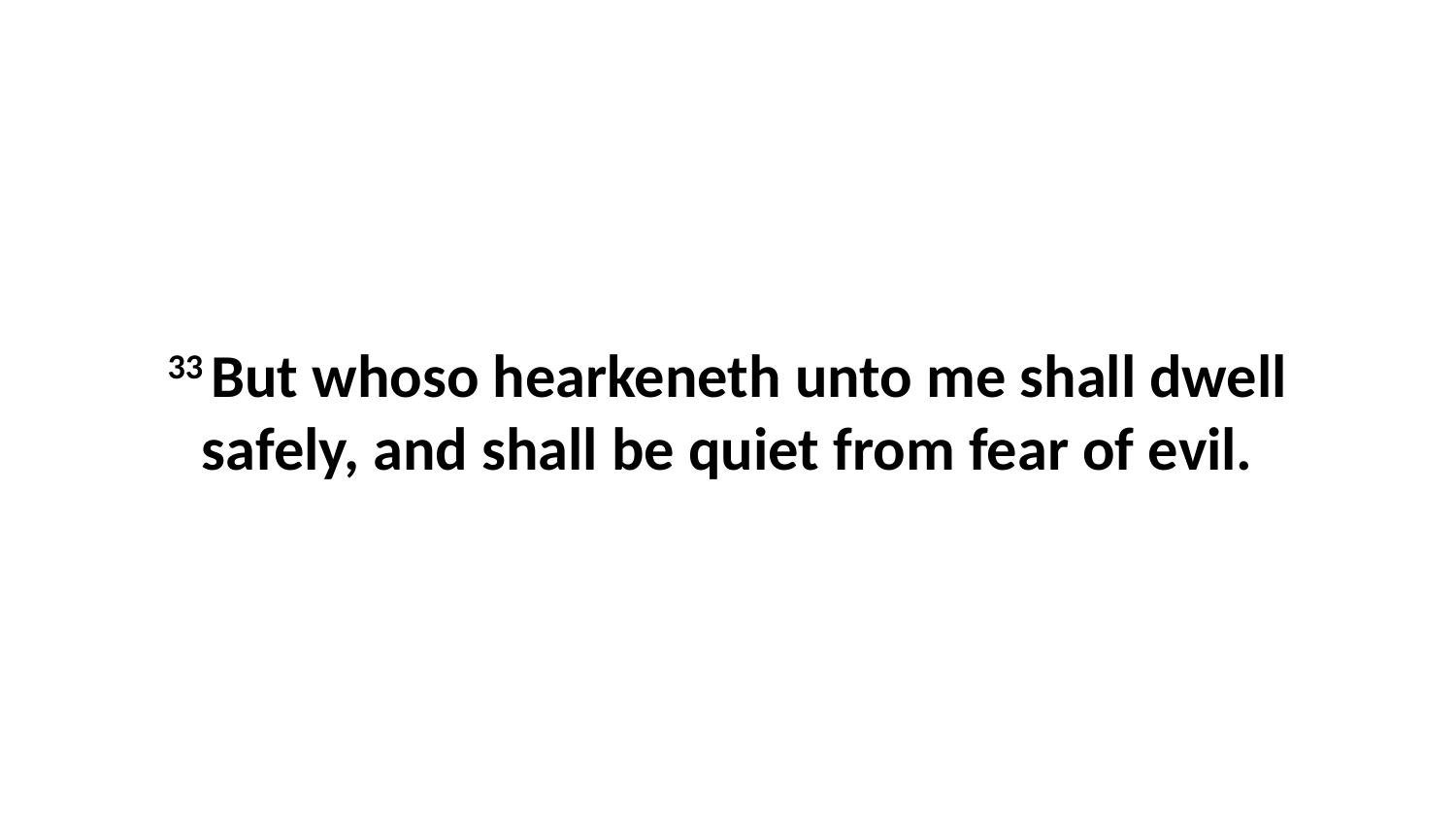

33 But whoso hearkeneth unto me shall dwell safely, and shall be quiet from fear of evil.